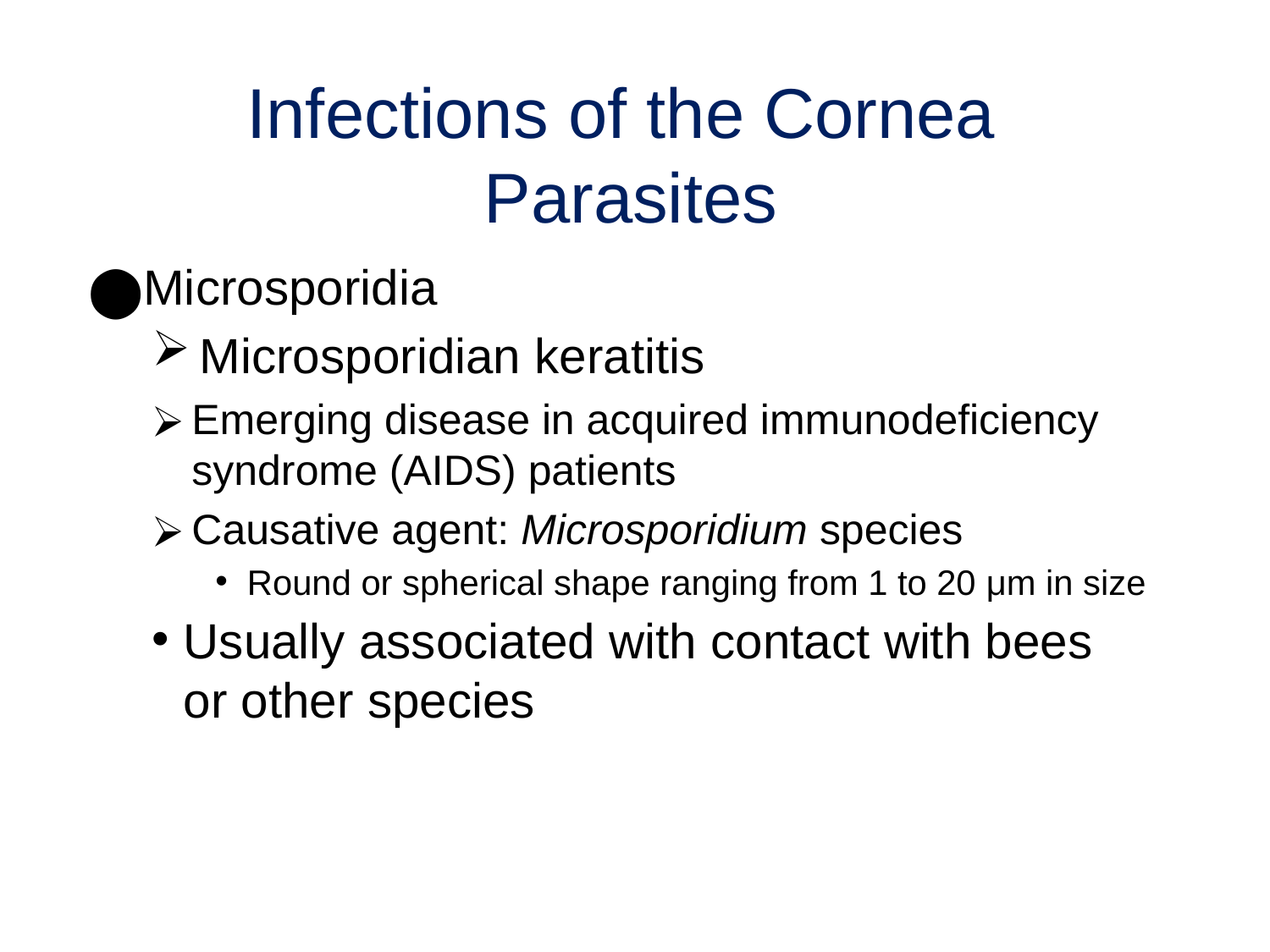

# Infections of the Cornea Parasites
Microsporidia
Microsporidian keratitis
Emerging disease in acquired immunodeficiency syndrome (AIDS) patients
Causative agent: Microsporidium species
Round or spherical shape ranging from 1 to 20 μm in size
Usually associated with contact with bees or other species